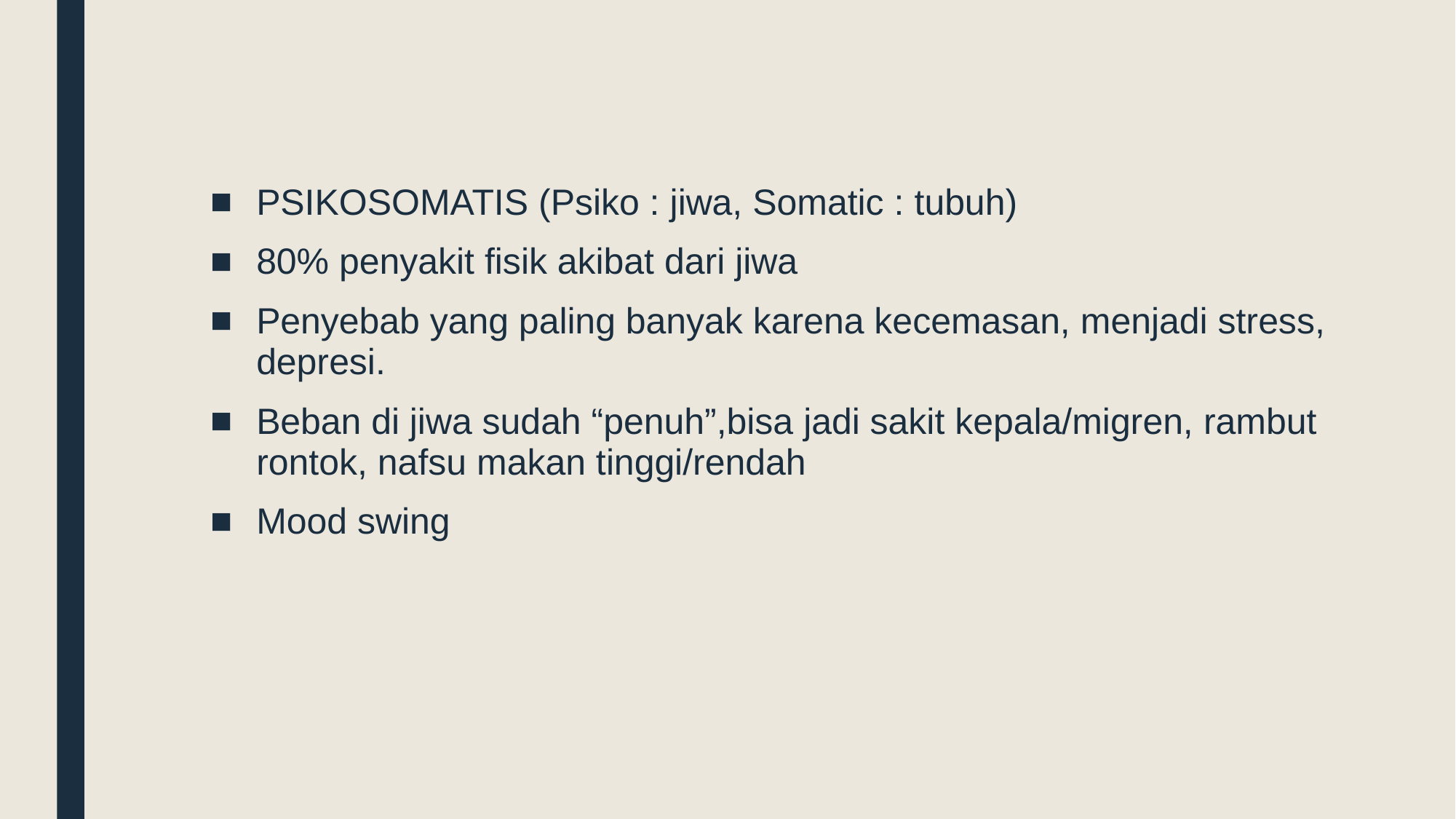

PSIKOSOMATIS (Psiko : jiwa, Somatic : tubuh)
80% penyakit fisik akibat dari jiwa
Penyebab yang paling banyak karena kecemasan, menjadi stress, depresi.
Beban di jiwa sudah “penuh”,bisa jadi sakit kepala/migren, rambut rontok, nafsu makan tinggi/rendah
Mood swing